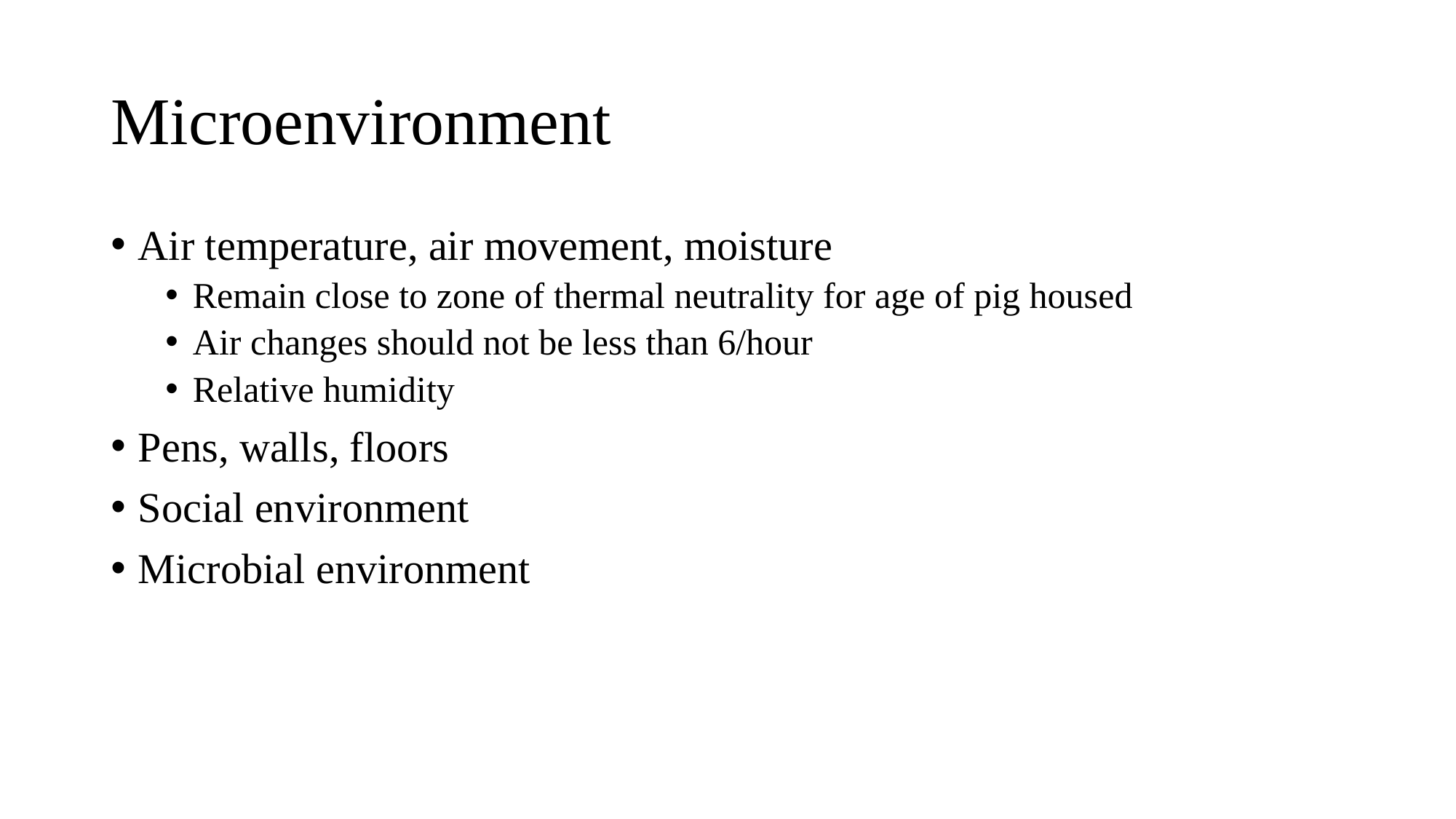

# Microenvironment
Air temperature, air movement, moisture
Remain close to zone of thermal neutrality for age of pig housed
Air changes should not be less than 6/hour
Relative humidity
Pens, walls, floors
Social environment
Microbial environment